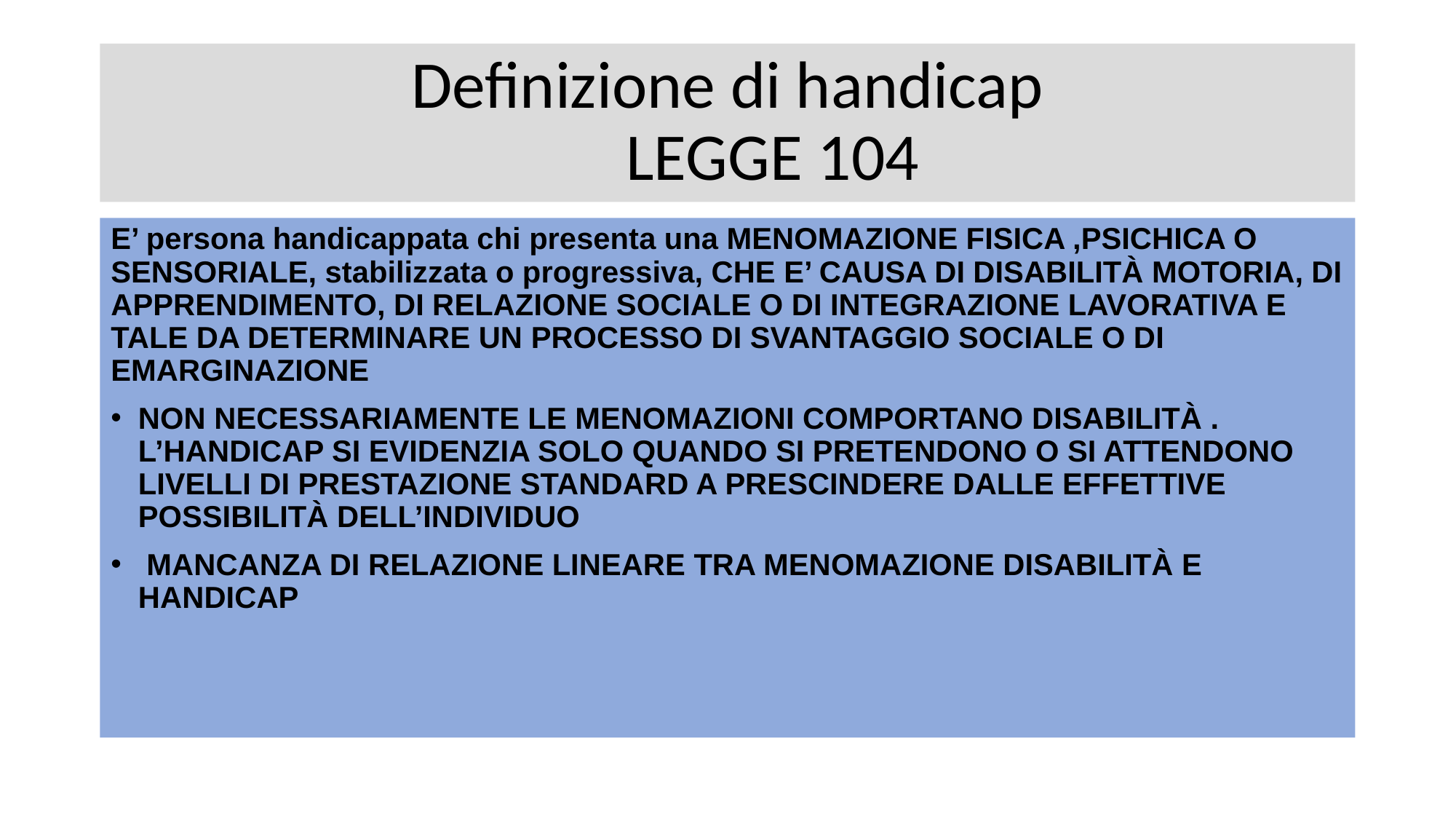

# Definizione di handicap LEGGE 104
E’ persona handicappata chi presenta una MENOMAZIONE FISICA ,PSICHICA O SENSORIALE, stabilizzata o progressiva, CHE E’ CAUSA DI DISABILITÀ MOTORIA, DI APPRENDIMENTO, DI RELAZIONE SOCIALE O DI INTEGRAZIONE LAVORATIVA E TALE DA DETERMINARE UN PROCESSO DI SVANTAGGIO SOCIALE O DI EMARGINAZIONE
NON NECESSARIAMENTE LE MENOMAZIONI COMPORTANO DISABILITÀ . L’HANDICAP SI EVIDENZIA SOLO QUANDO SI PRETENDONO O SI ATTENDONO LIVELLI DI PRESTAZIONE STANDARD A PRESCINDERE DALLE EFFETTIVE POSSIBILITÀ DELL’INDIVIDUO
 MANCANZA DI RELAZIONE LINEARE TRA MENOMAZIONE DISABILITÀ E HANDICAP